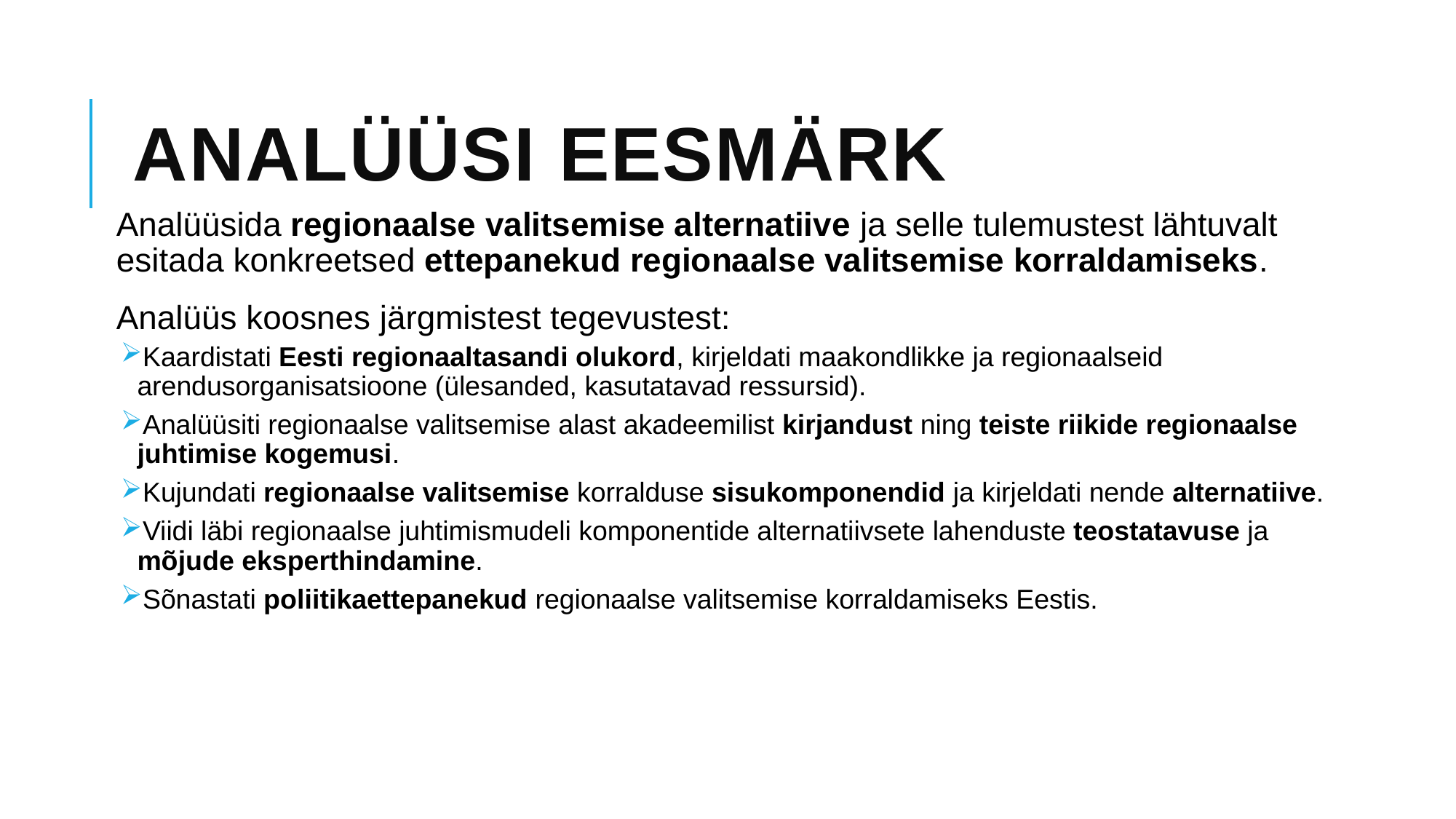

# Analüüsi eesmärk
Analüüsida regionaalse valitsemise alternatiive ja selle tulemustest lähtuvalt esitada konkreetsed ettepanekud regionaalse valitsemise korraldamiseks.
Analüüs koosnes järgmistest tegevustest:
Kaardistati Eesti regionaaltasandi olukord, kirjeldati maakondlikke ja regionaalseid arendusorganisatsioone (ülesanded, kasutatavad ressursid).
Analüüsiti regionaalse valitsemise alast akadeemilist kirjandust ning teiste riikide regionaalse juhtimise kogemusi.
Kujundati regionaalse valitsemise korralduse sisukomponendid ja kirjeldati nende alternatiive.
Viidi läbi regionaalse juhtimismudeli komponentide alternatiivsete lahenduste teostatavuse ja mõjude eksperthindamine.
Sõnastati poliitikaettepanekud regionaalse valitsemise korraldamiseks Eestis.